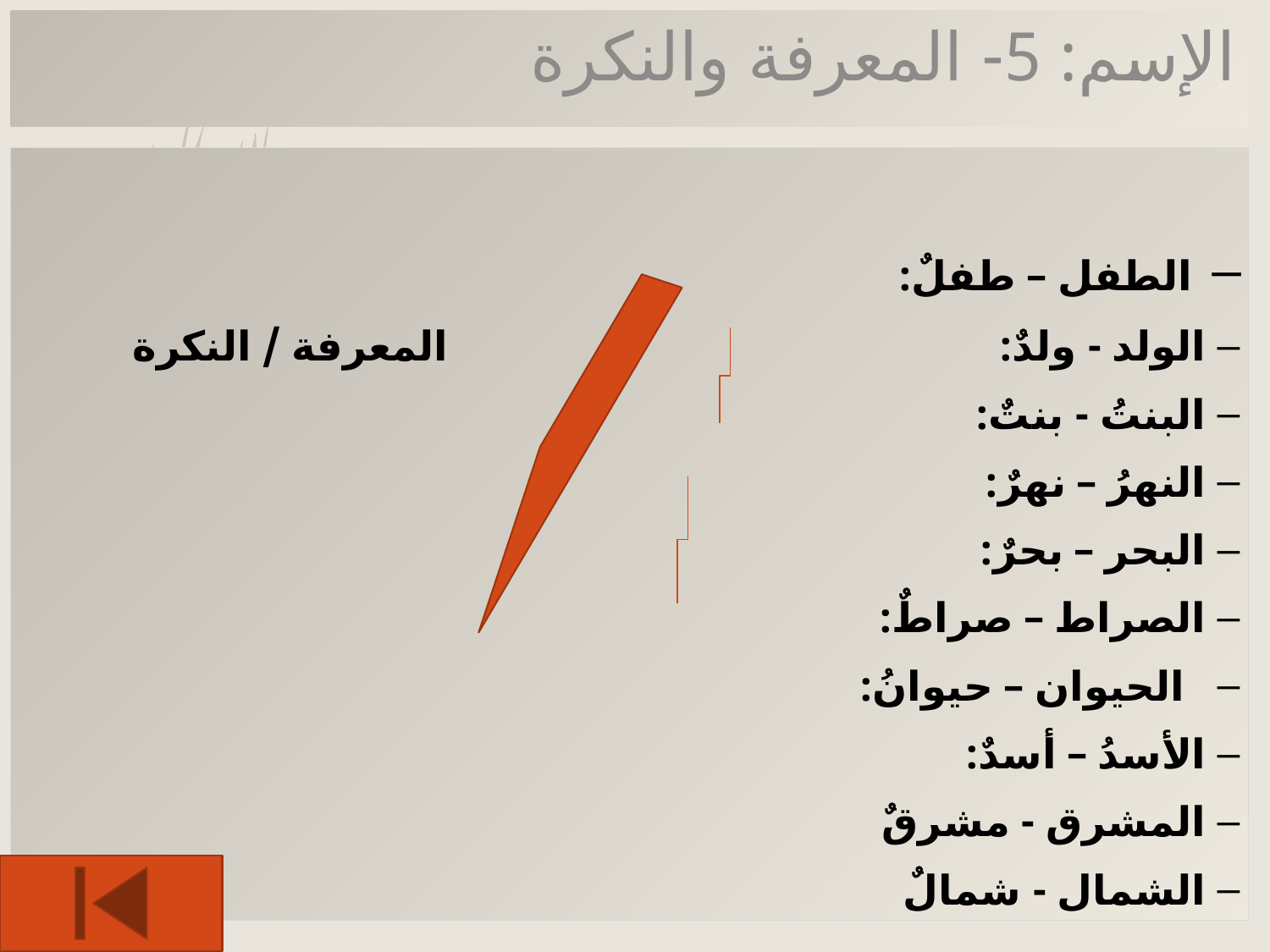

# الإسم: 5- المعرفة والنكرة

 الطفل – طفلٌ:
الولد - ولدٌ:                                                    المعرفة / النكرة
البنتُ - بنتٌ:
النهرُ – نهرٌ:
البحر – بحرٌ:
الصراط – صراطٌ:
  الحيوان – حيوانُ:
الأسدُ – أسدٌ:
المشرق - مشرقٌ
الشمال - شمالٌ